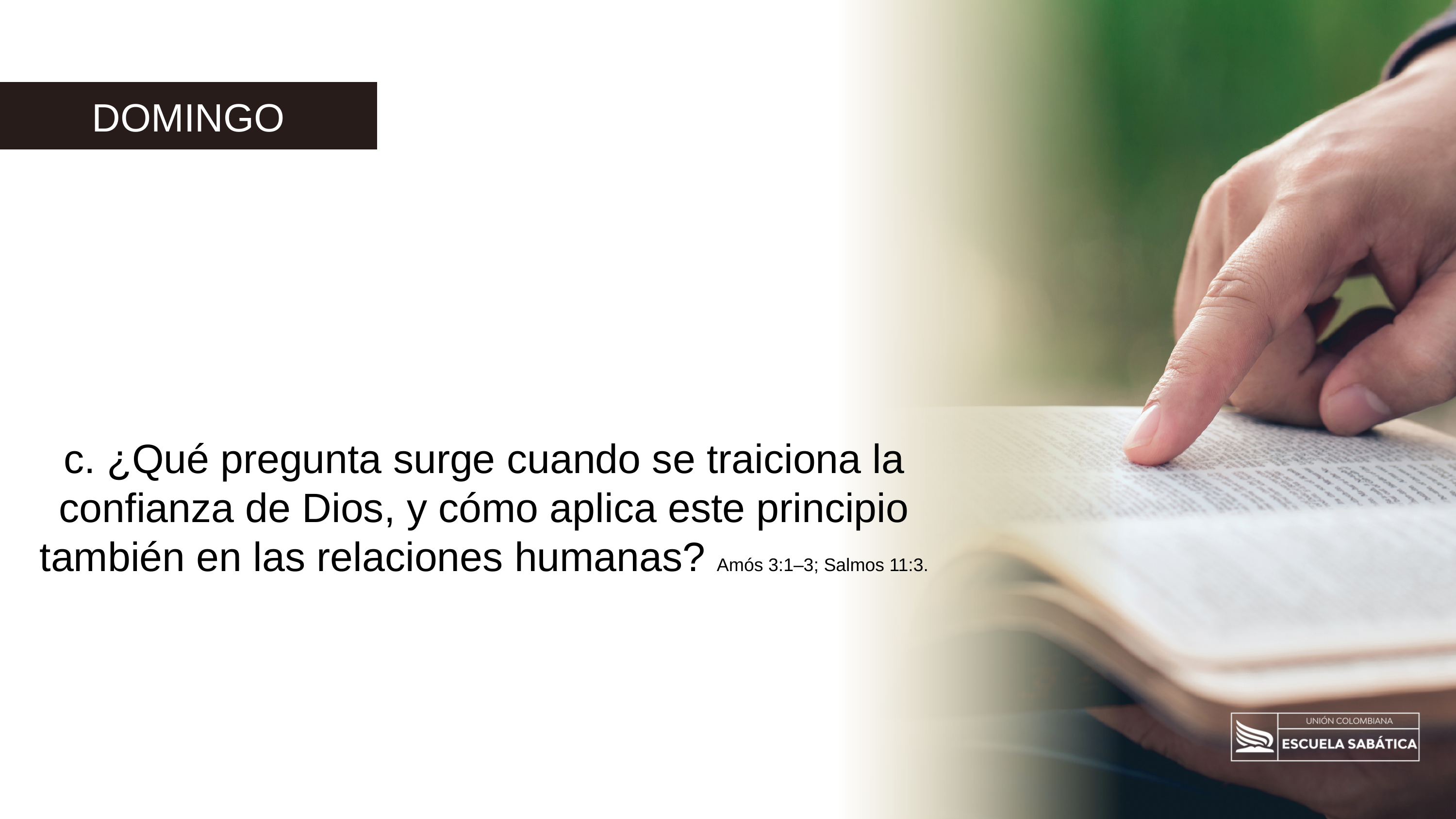

DOMINGO
c. ¿Qué pregunta surge cuando se traiciona la confianza de Dios, y cómo aplica este principio también en las relaciones humanas? Amós 3:1–3; Salmos 11:3.